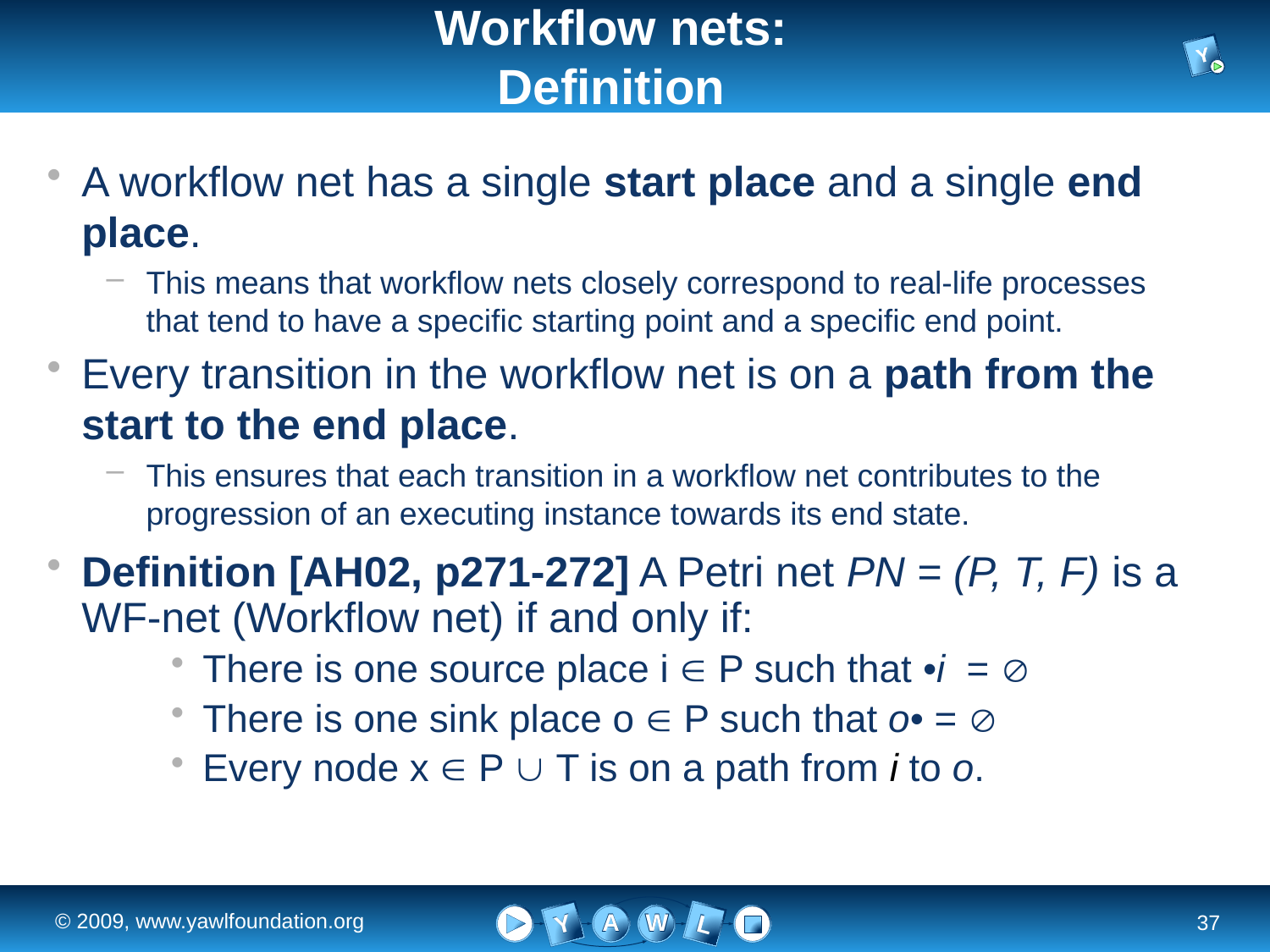

# Workflow nets: Definition
A workflow net has a single start place and a single end place.
This means that workflow nets closely correspond to real-life processes that tend to have a specific starting point and a specific end point.
Every transition in the workflow net is on a path from the start to the end place.
This ensures that each transition in a workflow net contributes to the progression of an executing instance towards its end state.
Definition [AH02, p271-272] A Petri net PN = (P, T, F) is a WF-net (Workflow net) if and only if:
There is one source place i ∈ P such that •i  = ∅
There is one sink place o ∈ P such that o• = ∅
Every node x ∈ P ∪ T is on a path from i to o.